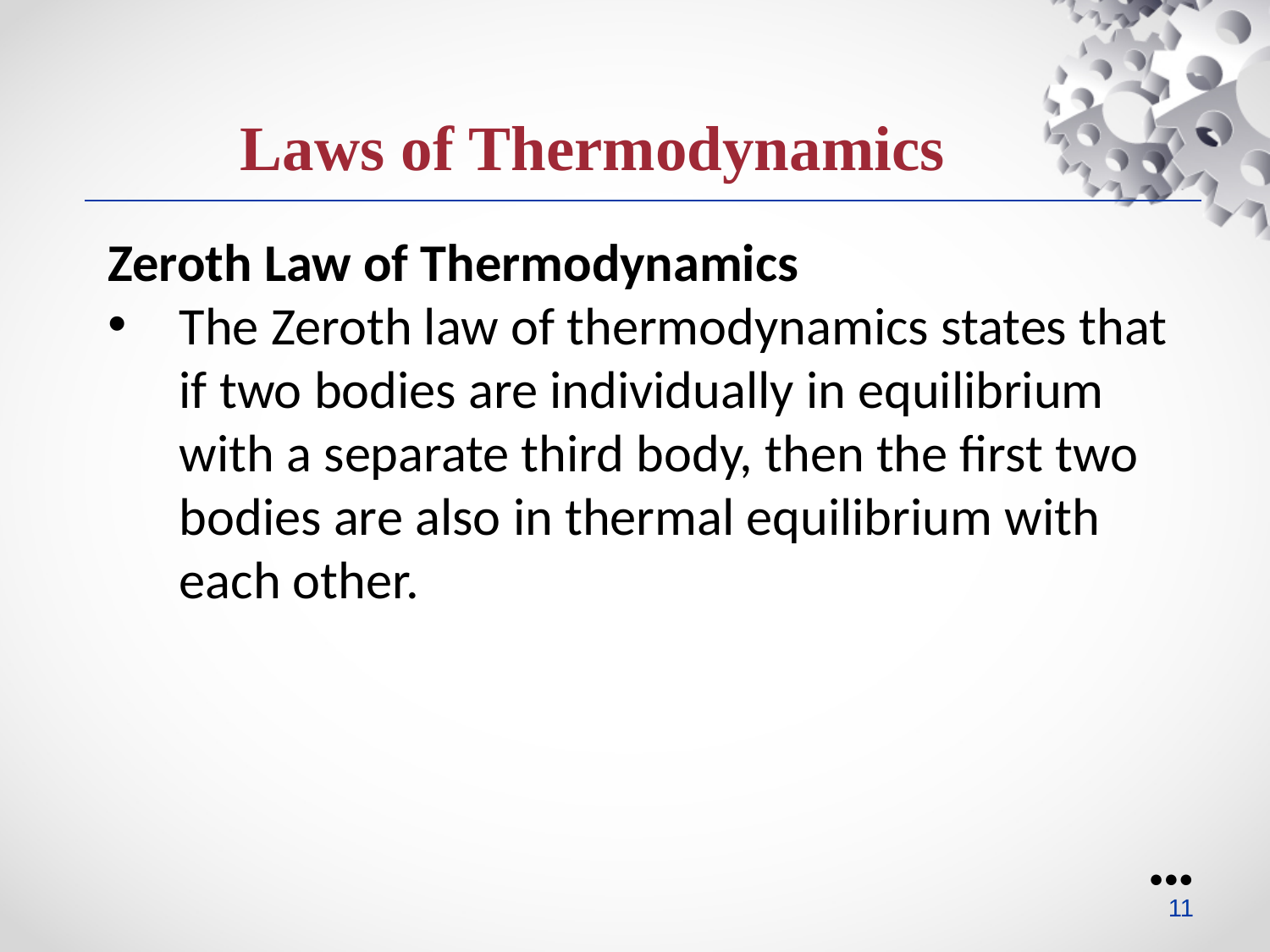

Laws of Thermodynamics
Zeroth Law of Thermodynamics
The Zeroth law of thermodynamics states that if two bodies are individually in equilibrium with a separate third body, then the first two bodies are also in thermal equilibrium with each other.
●●●
11